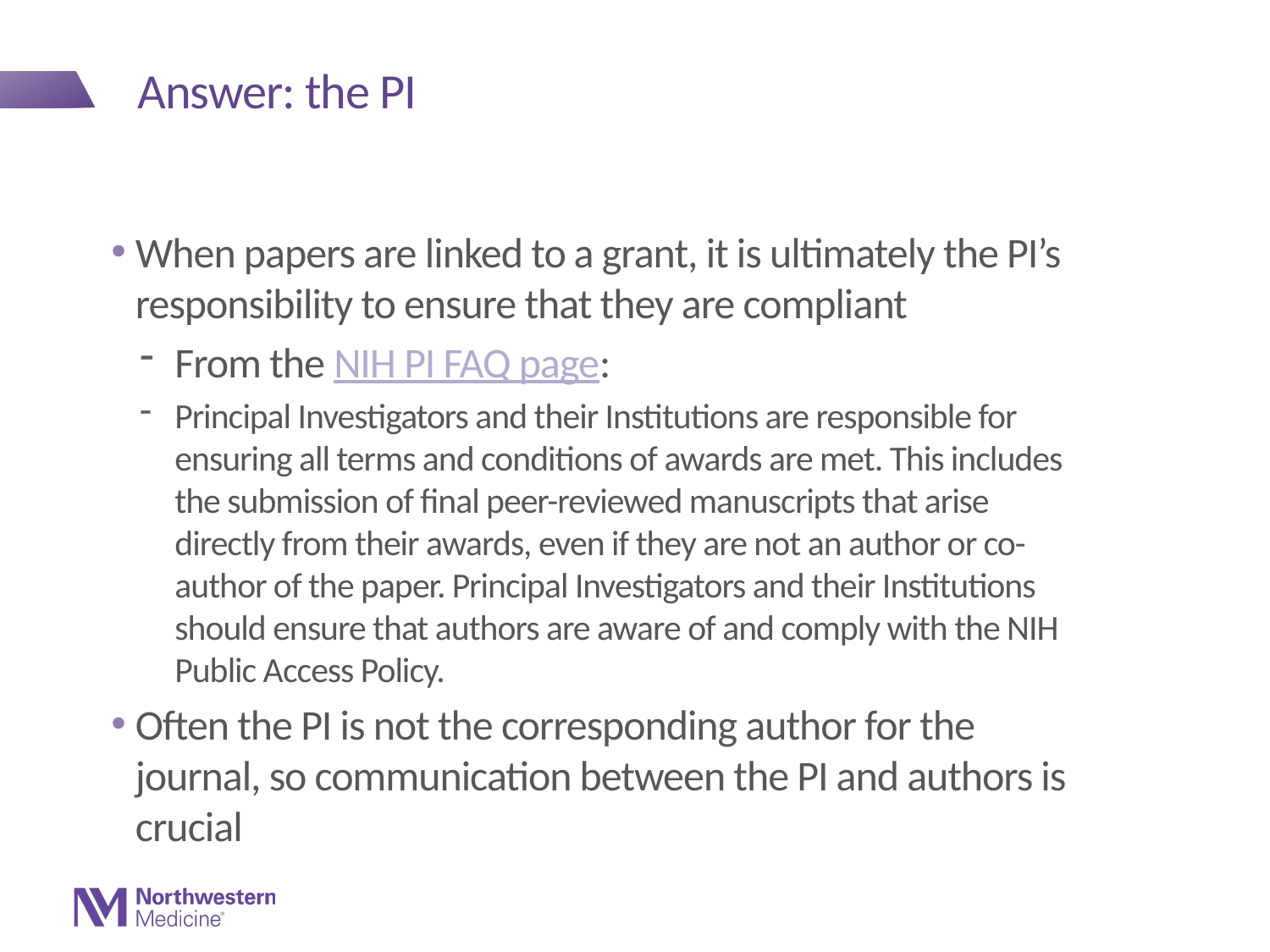

# Answer: the PI

When papers are linked to a grant, it is ultimately the PI’s responsibility to ensure that they are compliant
From the NIH PI FAQ page:
Principal Investigators and their Institutions are responsible for ensuring all terms and conditions of awards are met. This includes the submission of final peer-reviewed manuscripts that arise directly from their awards, even if they are not an author or co-author of the paper. Principal Investigators and their Institutions should ensure that authors are aware of and comply with the NIH Public Access Policy.
Often the PI is not the corresponding author for the journal, so communication between the PI and authors is crucial